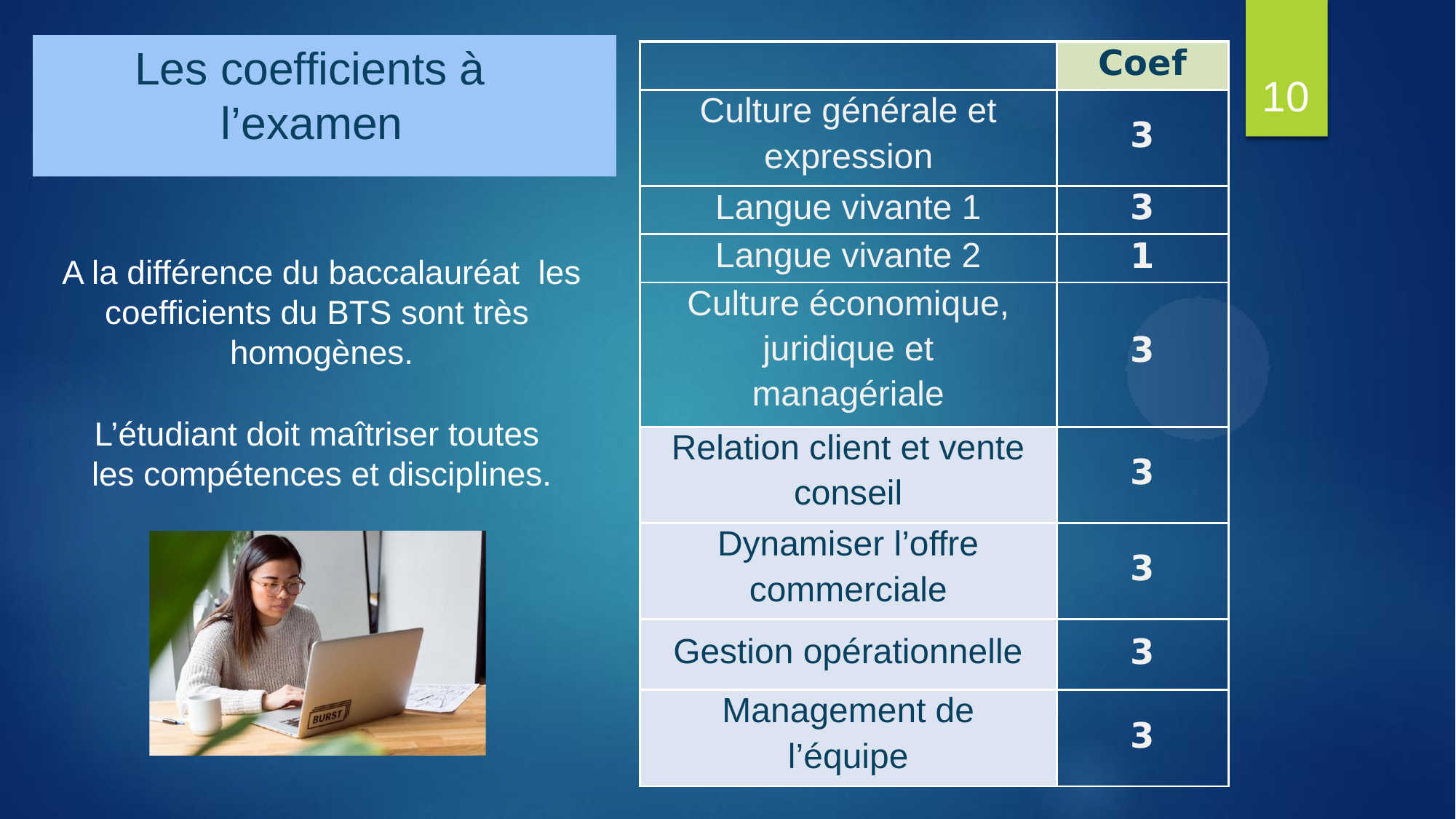

# Les coefficients à  l’examen
|  | Coef |
| --- | --- |
| Culture générale et expression | 3 |
| Langue vivante 1 | 3 |
| Langue vivante 2 | 1 |
| Culture économique, juridique et managériale | 3 |
| Relation client et vente conseil | 3 |
| Dynamiser l’offre commerciale | 3 |
| Gestion opérationnelle | 3 |
| Management de l’équipe | 3 |
10
A la différence du baccalauréat  les coefficients du BTS sont très  homogènes.

L’étudiant doit maîtriser toutes  les compétences et disciplines.